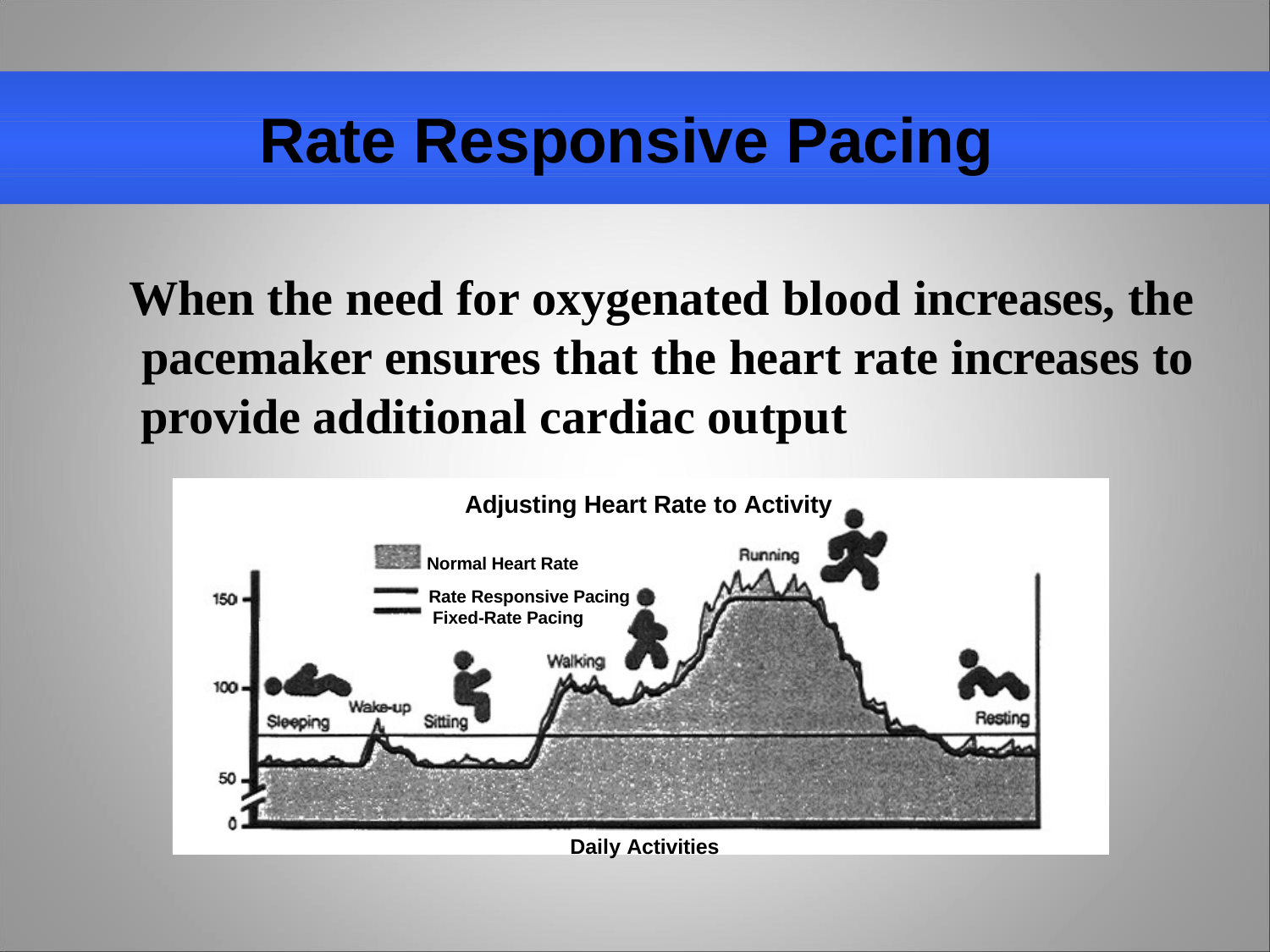

# Rate Responsive Pacing
When the need for oxygenated blood increases, the  pacemaker ensures that the heart rate increases to  provide additional cardiac output

Adjusting Heart Rate to Activity

Normal Heart Rate
Rate Responsive Pacing  Fixed-Rate Pacing
Daily Activities